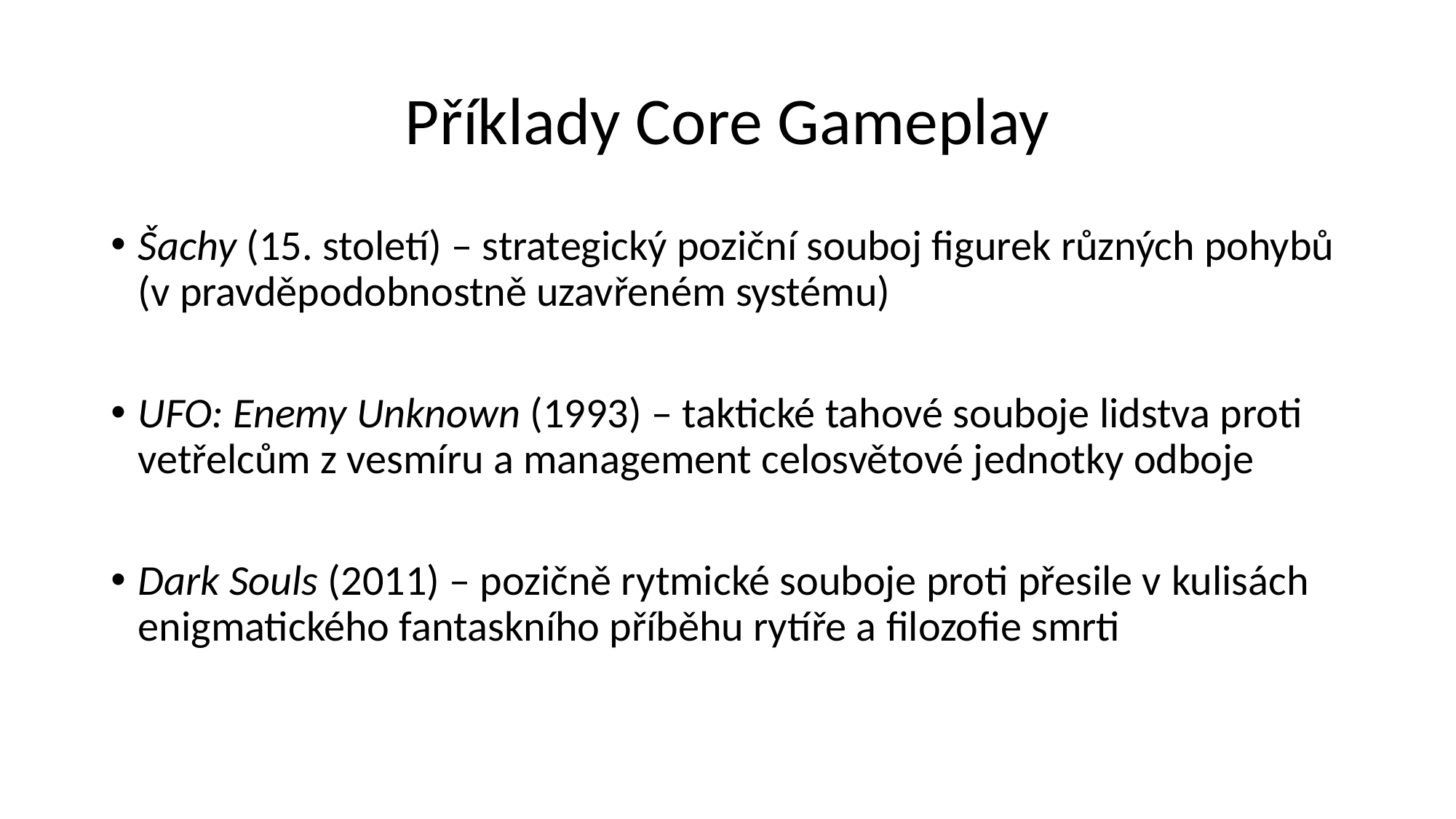

# Příklady Core Gameplay
Šachy (15. století) – strategický poziční souboj figurek různých pohybů (v pravděpodobnostně uzavřeném systému)

UFO: Enemy Unknown (1993) – taktické tahové souboje lidstva proti vetřelcům z vesmíru a management celosvětové jednotky odboje

Dark Souls (2011) – pozičně rytmické souboje proti přesile v kulisách enigmatického fantaskního příběhu rytíře a filozofie smrti